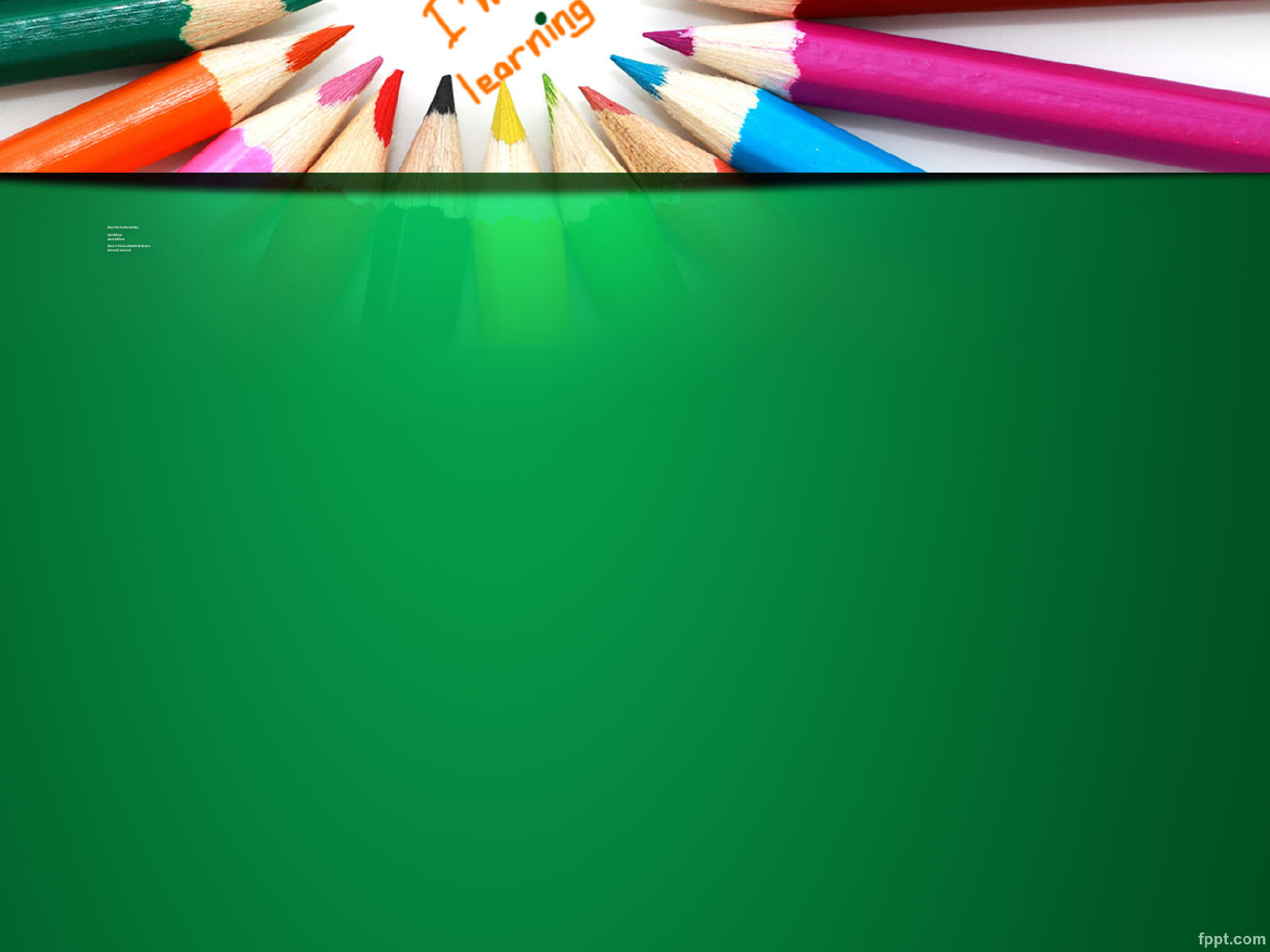

# - DELO PRI TUJEM JEZIKU: NEMŠČINA ANGLEŠČINA DELO V PODALJŠANEM BIVANJU: DOMAČE NALOGE